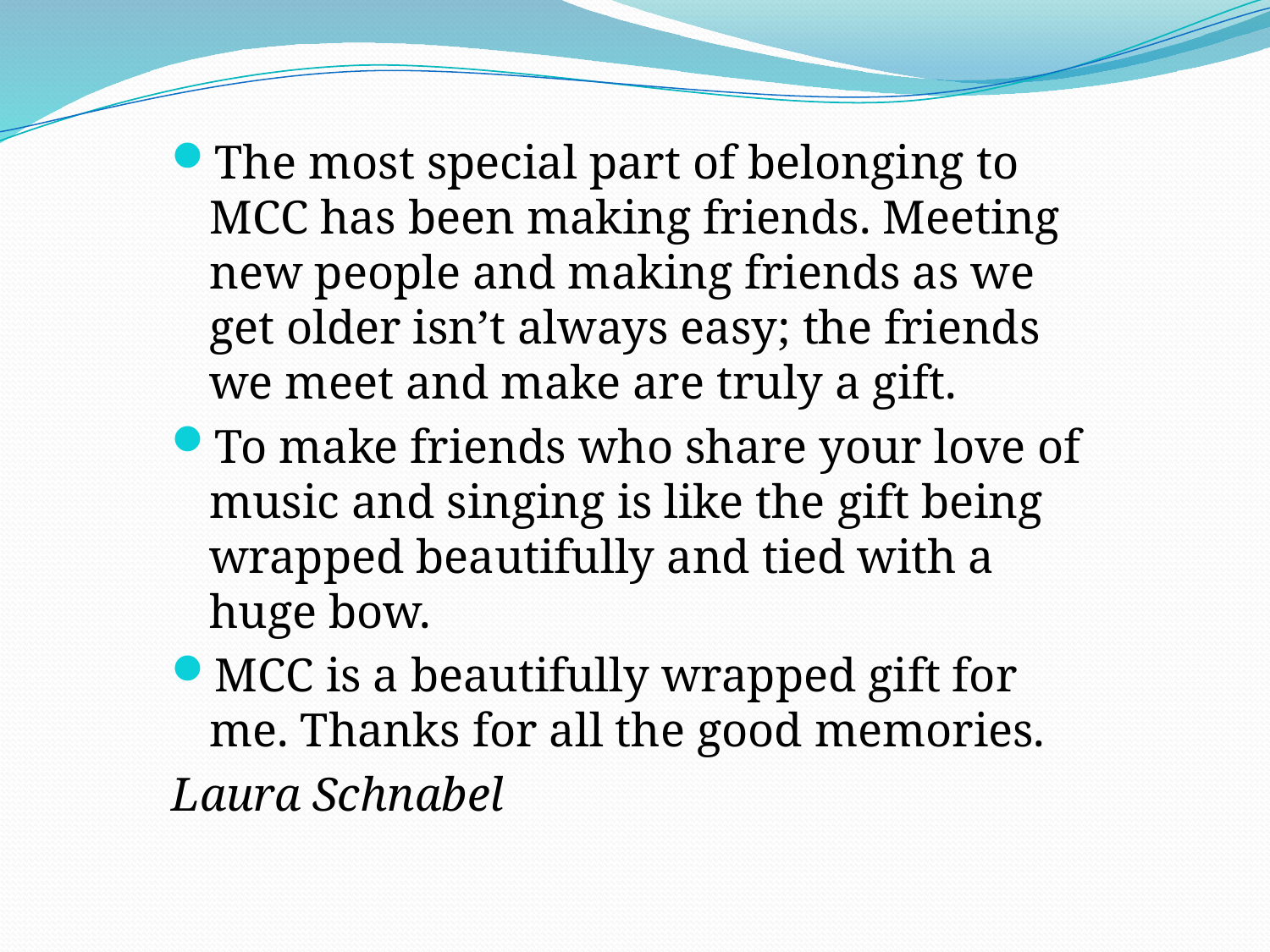

The most special part of belonging to MCC has been making friends. Meeting new people and making friends as we get older isn’t always easy; the friends we meet and make are truly a gift.
To make friends who share your love of music and singing is like the gift being wrapped beautifully and tied with a huge bow.
MCC is a beautifully wrapped gift for me. Thanks for all the good memories.
Laura Schnabel